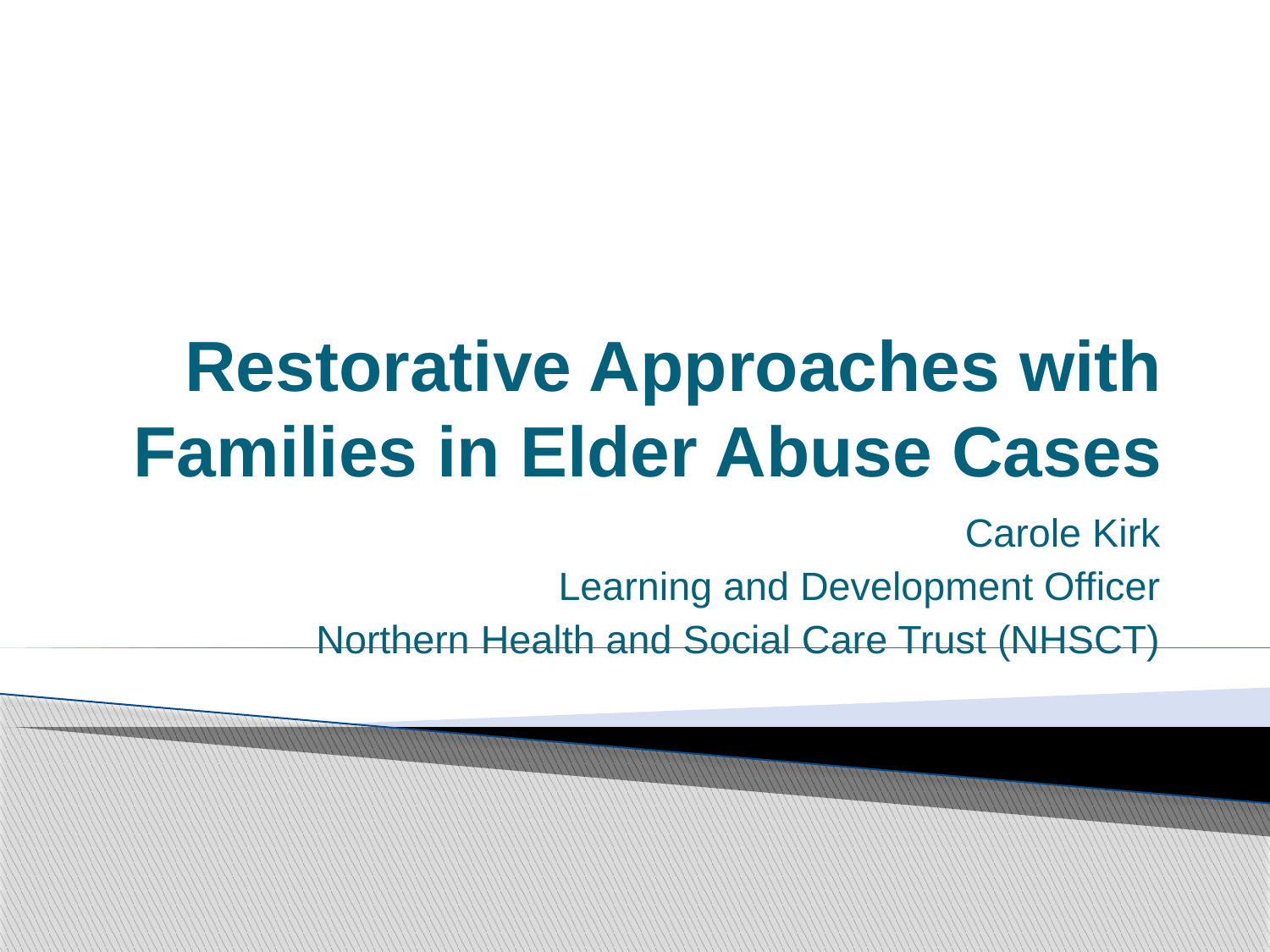

# Restorative Approaches with Families in Elder Abuse Cases
Carole Kirk
Learning and Development Officer
Northern Health and Social Care Trust (NHSCT)